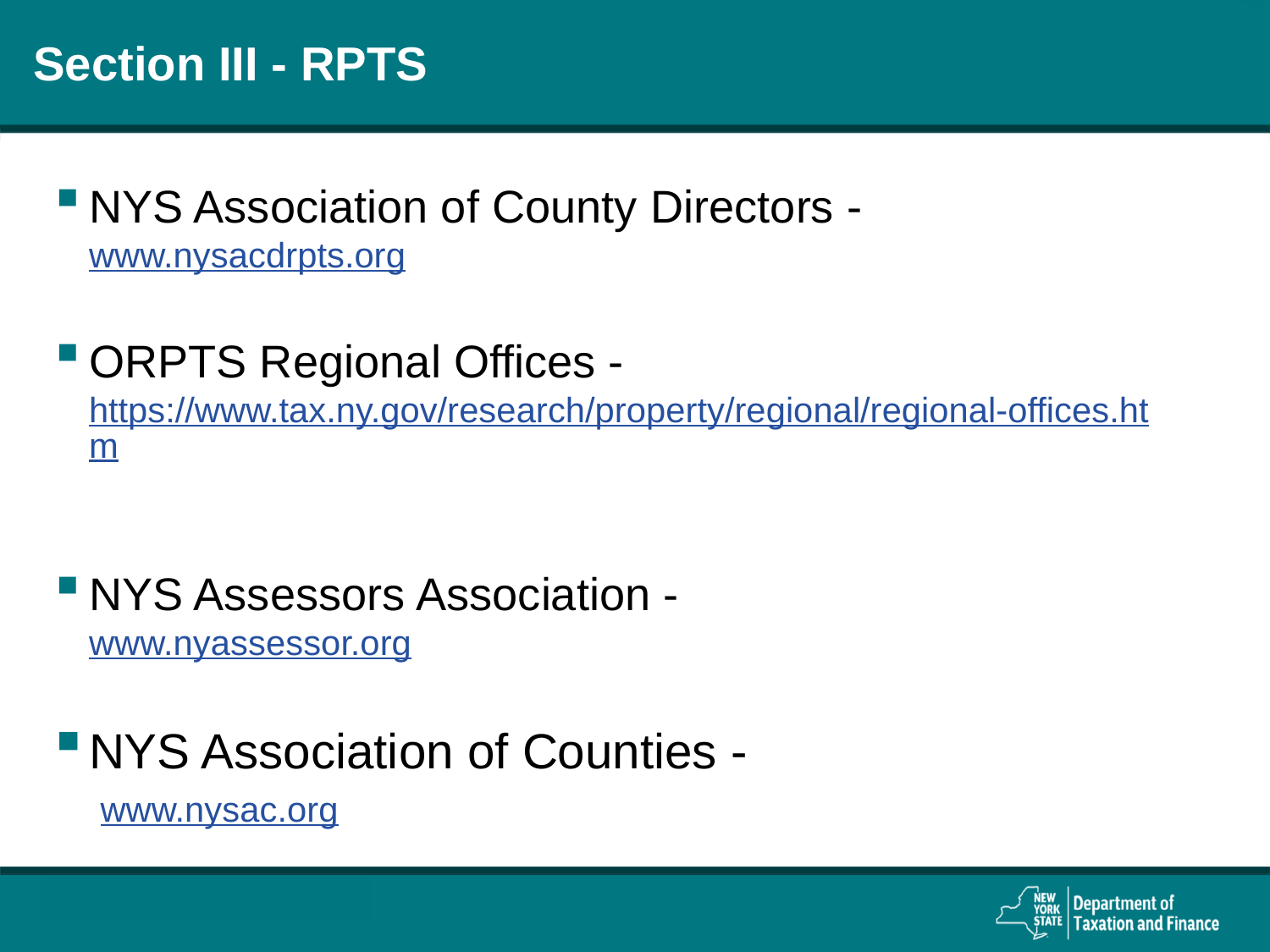

# Section III - RPTS
NYS Association of County Directors - www.nysacdrpts.org
ORPTS Regional Offices -
https://www.tax.ny.gov/research/property/regional/regional-offices.htm
NYS Assessors Association -
www.nyassessor.org
NYS Association of Counties -
www.nysac.org